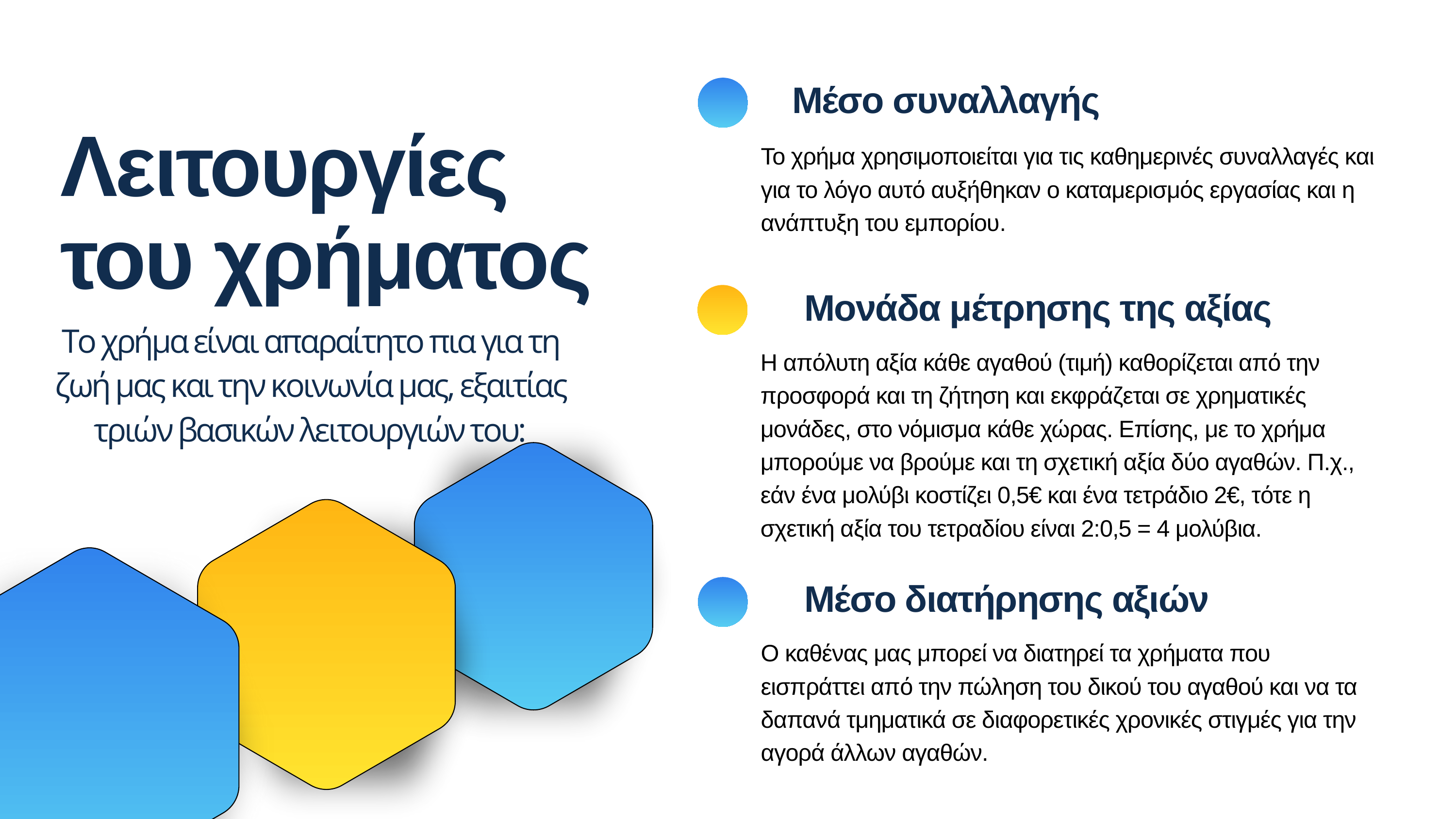

Μέσο συναλλαγής
Λειτουργίες του χρήματος
Το χρήμα χρησιμοποιείται για τις καθημερινές συναλλαγές και για το λόγο αυτό αυξήθηκαν ο καταμερισμός εργασίας και η ανάπτυξη του εμπορίου.

Μονάδα μέτρησης της αξίας
Το χρήμα είναι απαραίτητο πια για τη ζωή μας και την κοινωνία μας, εξαιτίας τριών βασικών λειτουργιών του:
Η απόλυτη αξία κάθε αγαθού (τιμή) καθορίζεται από την προσφορά και τη ζήτηση και εκφράζεται σε χρηματικές μονάδες, στο νόμισμα κάθε χώρας. Επίσης, με το χρήμα μπορούμε να βρούμε και τη σχετική αξία δύο αγαθών. Π.χ., εάν ένα μολύβι κοστίζει 0,5€ και ένα τετράδιο 2€, τότε η σχετική αξία του τετραδίου είναι 2:0,5 = 4 μολύβια.

Μέσο διατήρησης αξιών

Ο καθένας μας μπορεί να διατηρεί τα χρήματα που εισπράττει από την πώληση του δικού του αγαθού και να τα δαπανά τμηματικά σε διαφορετικές χρονικές στιγμές για την αγορά άλλων αγαθών.